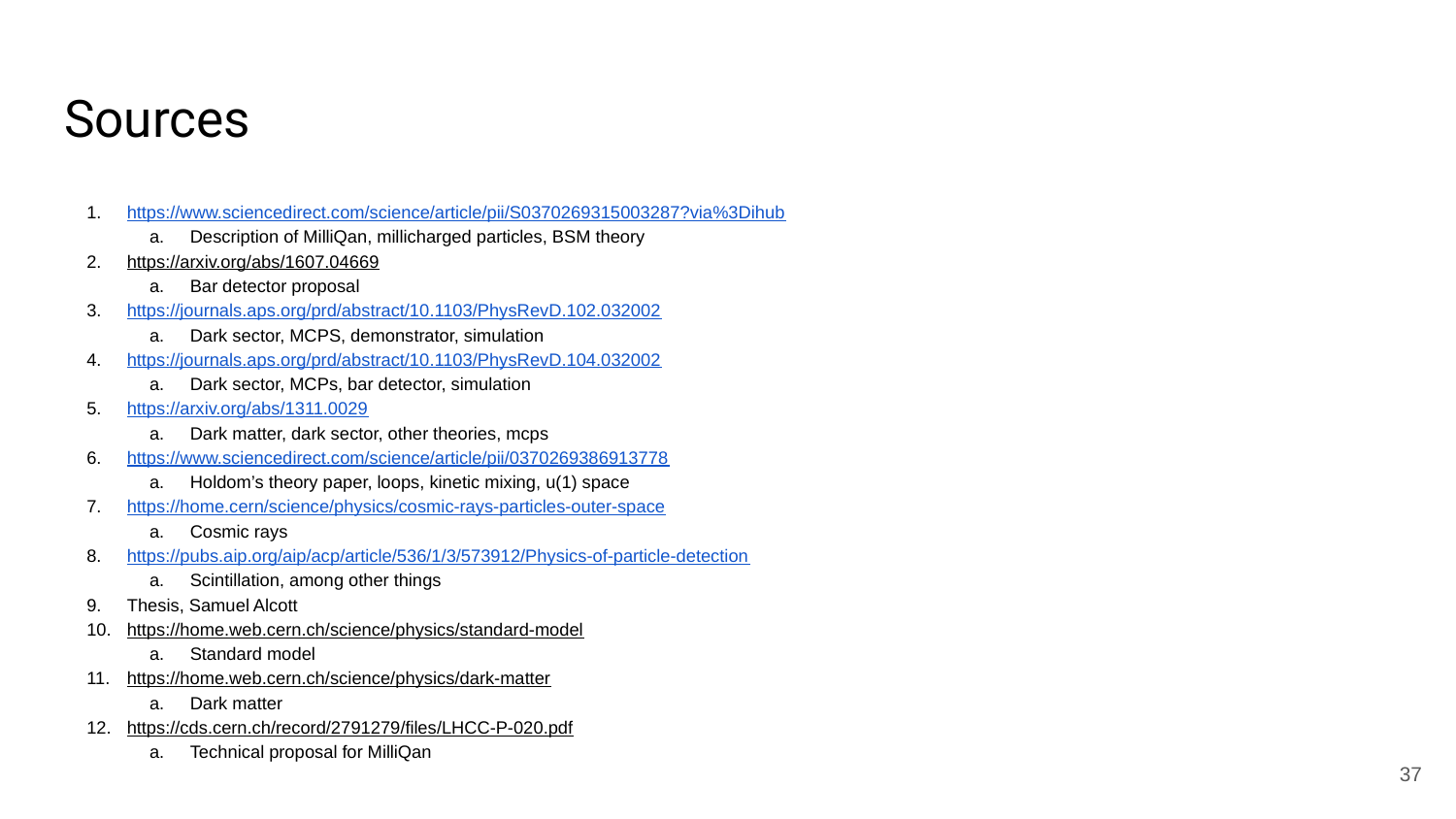

# Sources
https://www.sciencedirect.com/science/article/pii/S0370269315003287?via%3Dihub
Description of MilliQan, millicharged particles, BSM theory
https://arxiv.org/abs/1607.04669
Bar detector proposal
https://journals.aps.org/prd/abstract/10.1103/PhysRevD.102.032002
Dark sector, MCPS, demonstrator, simulation
https://journals.aps.org/prd/abstract/10.1103/PhysRevD.104.032002
Dark sector, MCPs, bar detector, simulation
https://arxiv.org/abs/1311.0029
Dark matter, dark sector, other theories, mcps
https://www.sciencedirect.com/science/article/pii/0370269386913778
Holdom’s theory paper, loops, kinetic mixing, u(1) space
https://home.cern/science/physics/cosmic-rays-particles-outer-space
Cosmic rays
https://pubs.aip.org/aip/acp/article/536/1/3/573912/Physics-of-particle-detection
Scintillation, among other things
Thesis, Samuel Alcott
https://home.web.cern.ch/science/physics/standard-model
Standard model
https://home.web.cern.ch/science/physics/dark-matter
Dark matter
https://cds.cern.ch/record/2791279/files/LHCC-P-020.pdf
Technical proposal for MilliQan
37